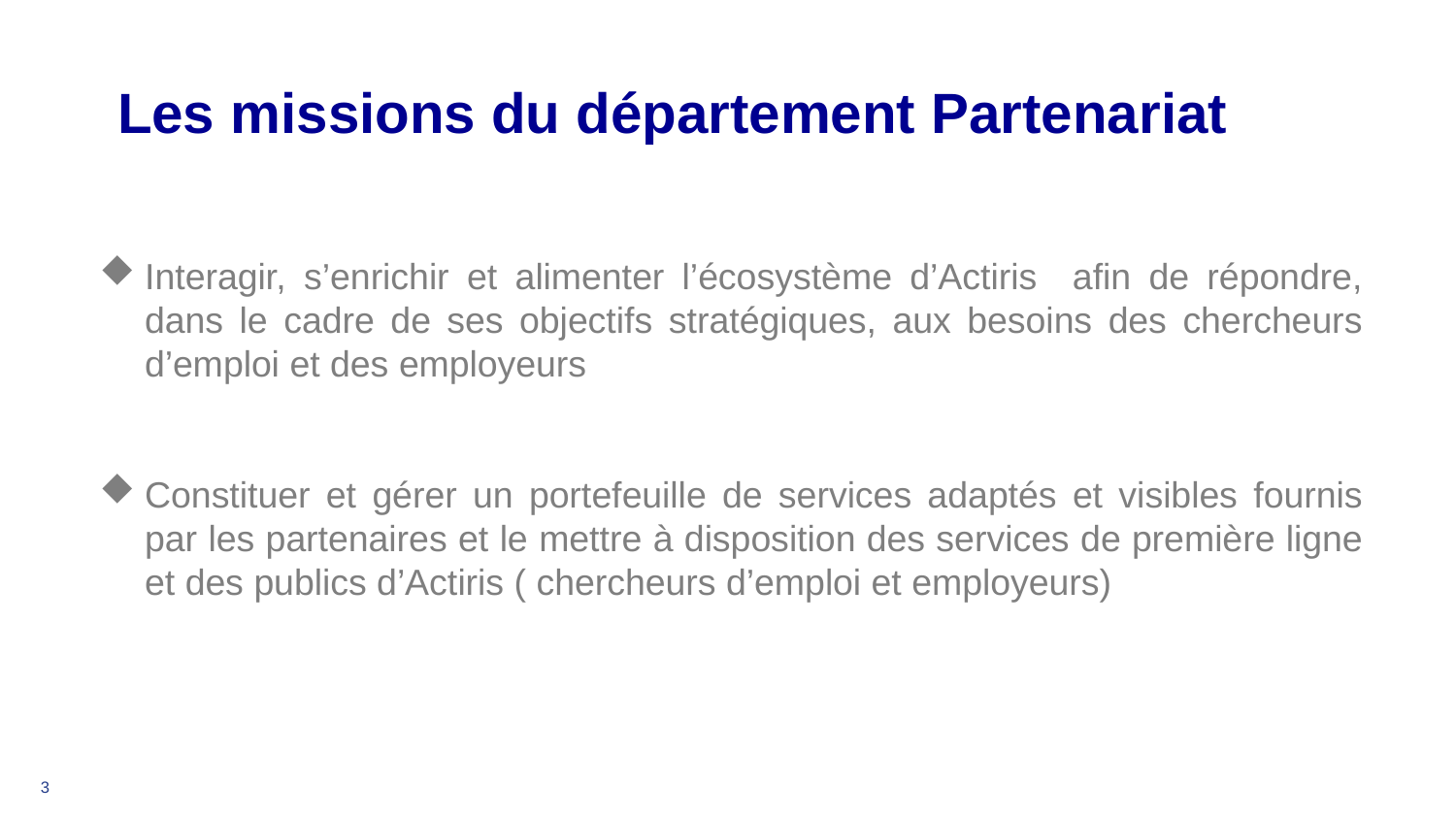

Les missions du département Partenariat

Interagir, s’enrichir et alimenter l’écosystème d’Actiris  afin de répondre, dans le cadre de ses objectifs stratégiques, aux besoins des chercheurs d’emploi et des employeurs

Constituer et gérer un portefeuille de services adaptés et visibles fournis par les partenaires et le mettre à disposition des services de première ligne et des publics d’Actiris ( chercheurs d’emploi et employeurs)
3